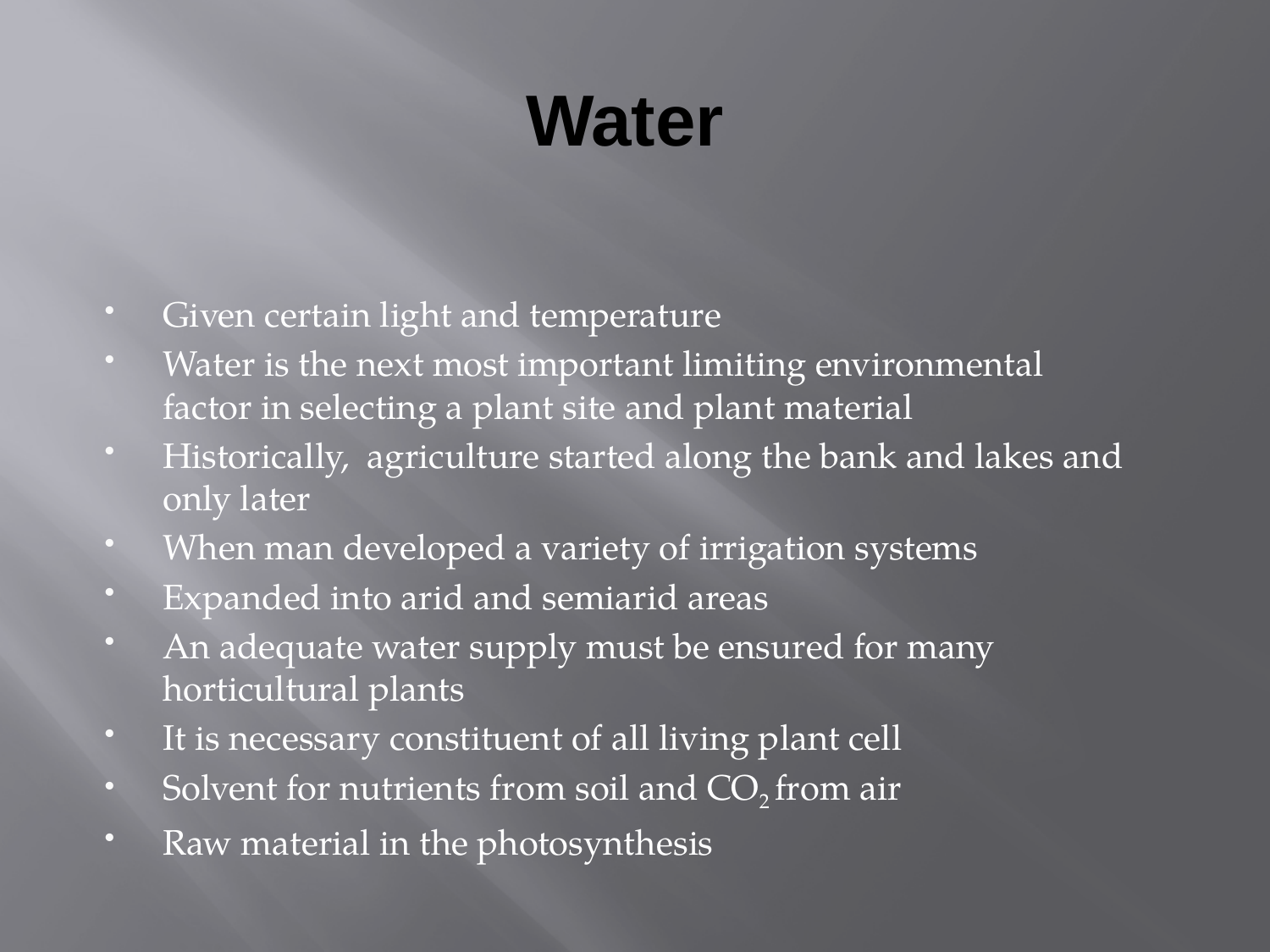

# Water
Given certain light and temperature
Water is the next most important limiting environmental factor in selecting a plant site and plant material
Historically,  agriculture started along the bank and lakes and only later
When man developed a variety of irrigation systems
Expanded into arid and semiarid areas
An adequate water supply must be ensured for many horticultural plants
It is necessary constituent of all living plant cell
Solvent for nutrients from soil and CO2 from air
Raw material in the photosynthesis